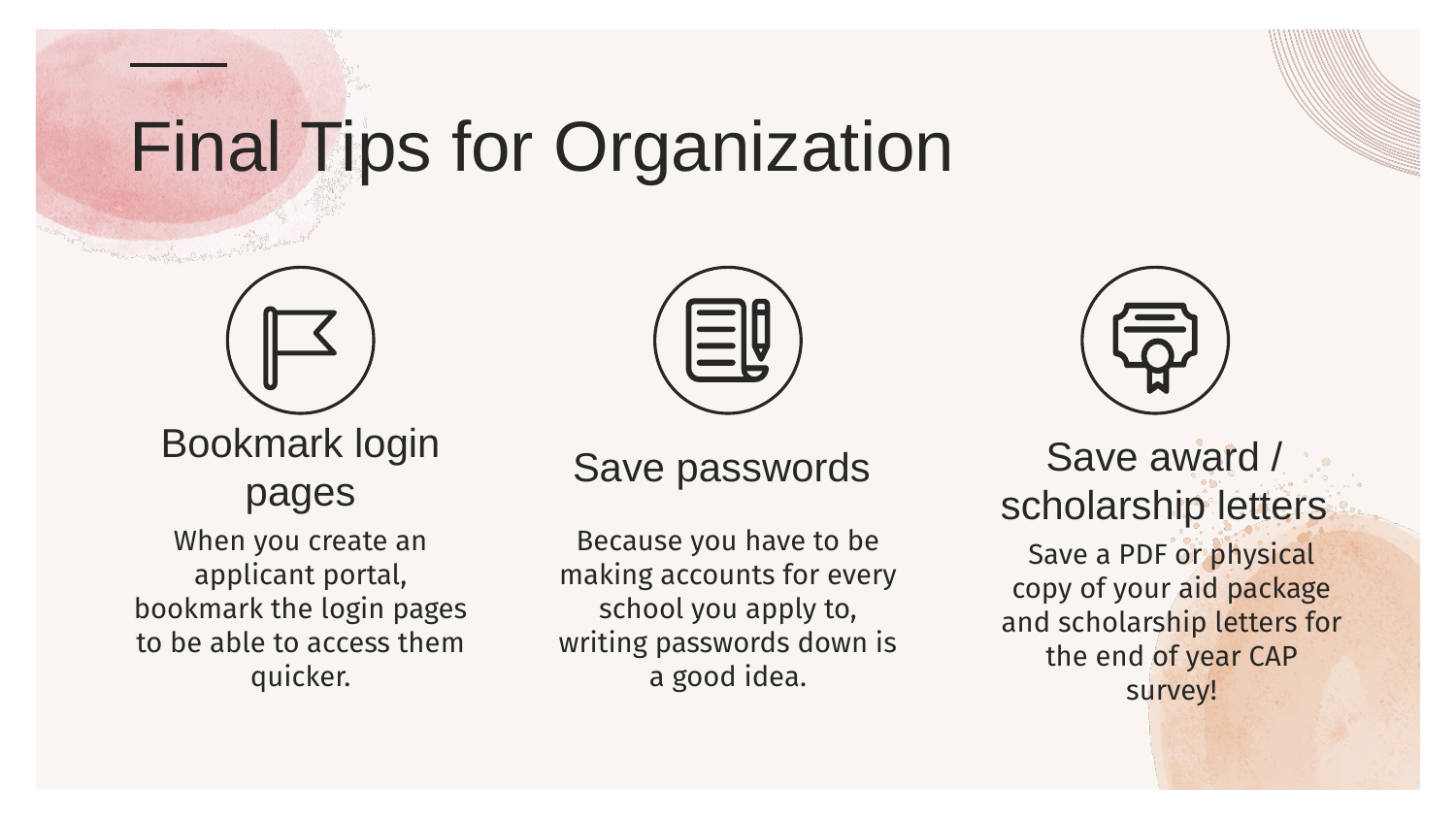

Final Tips for Organization

# Bookmark login pages
Save passwords
Save award / scholarship letters
When you create an applicant portal, bookmark the login pages to be able to access them quicker.
Because you have to be making accounts for every school you apply to, writing passwords down is a good idea.
Save a PDF or physical copy of your aid package and scholarship letters for the end of year CAP survey!